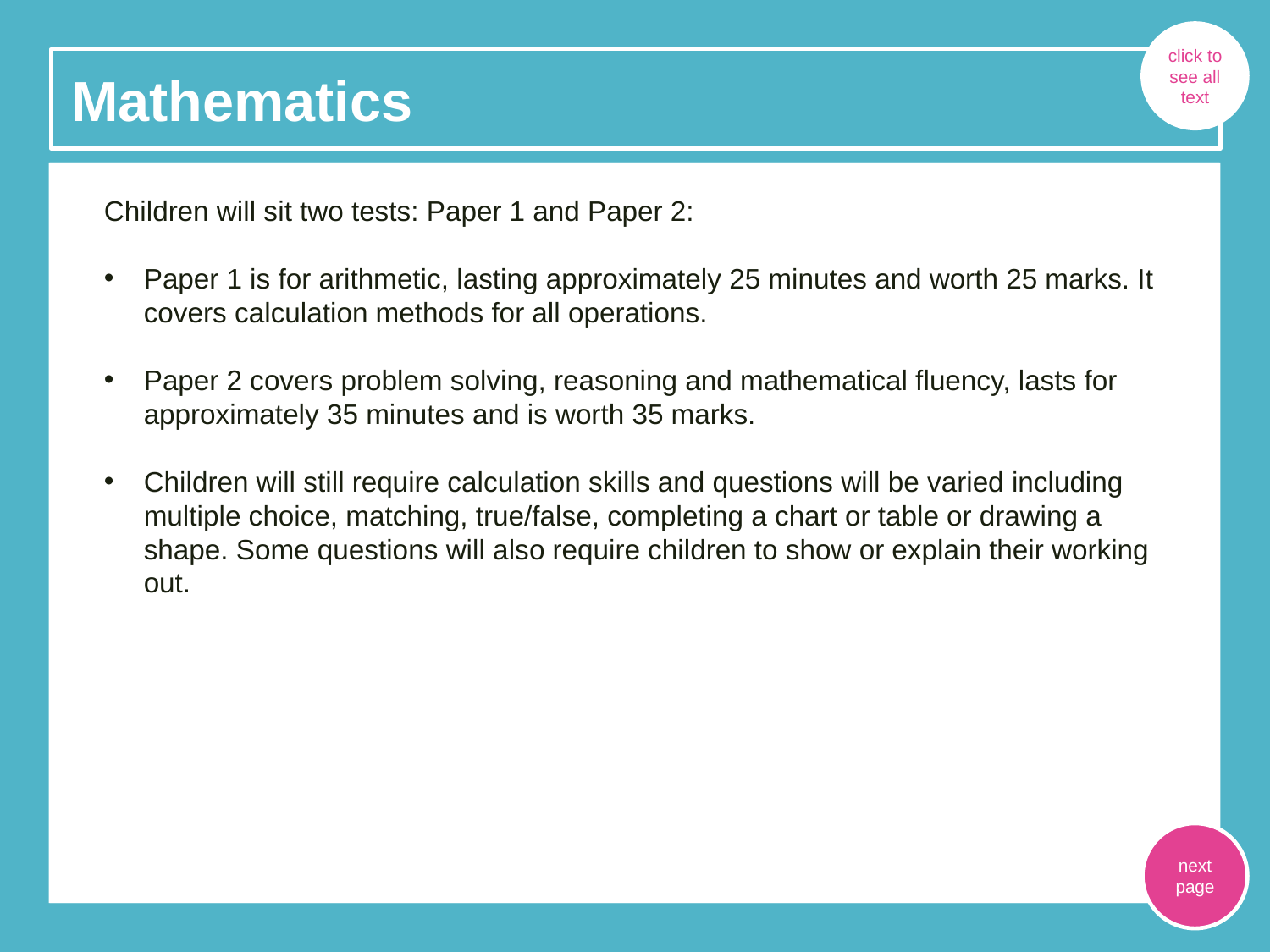

click to see all text

Mathematics
Children will sit two tests: Paper 1 and Paper 2:

Paper 1 is for arithmetic, lasting approximately 25 minutes and worth 25 marks. It covers calculation methods for all operations.

Paper 2 covers problem solving, reasoning and mathematical fluency, lasts for approximately 35 minutes and is worth 35 marks.

Children will still require calculation skills and questions will be varied including multiple choice, matching, true/false, completing a chart or table or drawing a shape. Some questions will also require children to show or explain their working out.
Children will sit two tests: Paper 1 and Paper 2:
Paper 1 is for arithmetic, lasting approximately 25 minutes and worth 25 marks. It covers calculation methods for all operations.

Paper 2 covers problem solving, reasoning and mathematical fluency, lasts for approximately 35 minutes and is worth 35 marks.

Pupils will still require calculation skills and questions will be varied including multiple choice, matching, true/false, completing a chart or table or drawing a shape. Some questions will also require children to show or explain their working out.
next page